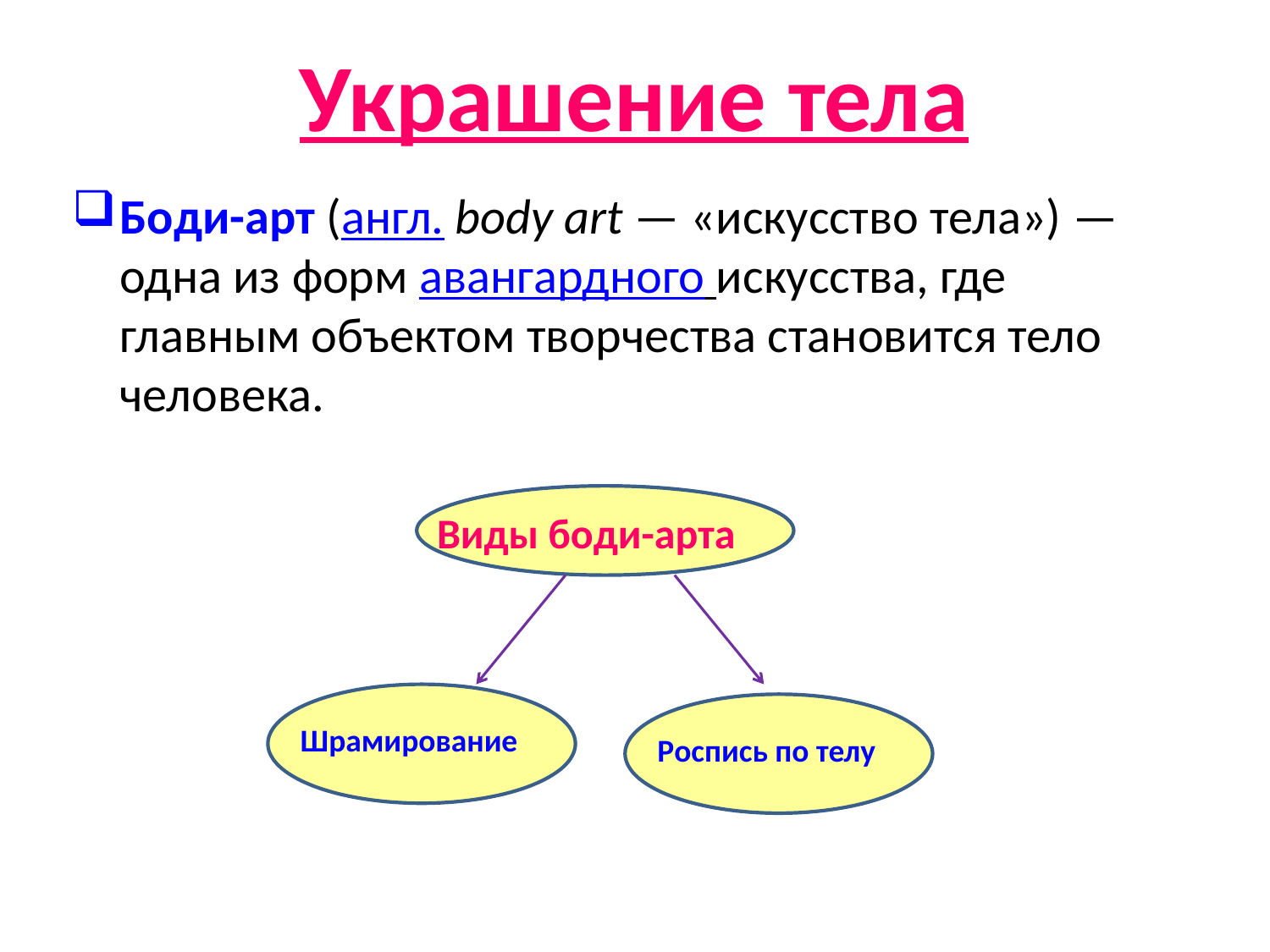

Украшение тела
Боди-арт (англ. body art — «искусство тела») — одна из форм авангардного искусства, где главным объектом творчества становится тело человека.

Виды боди-арта

Шрамирование
Роспись по телу